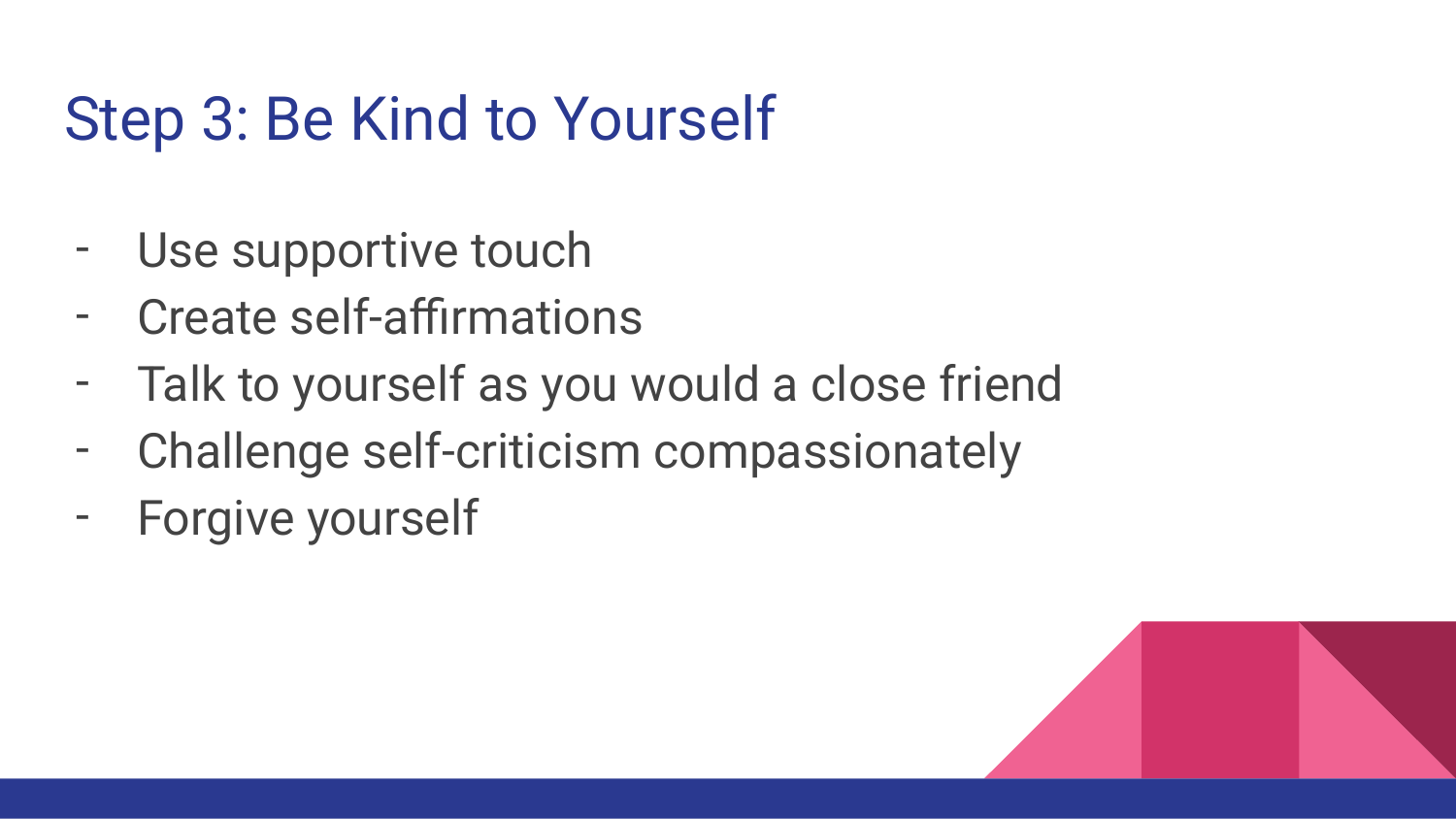

# Step 3: Be Kind to Yourself
Use supportive touch
Create self-affirmations
Talk to yourself as you would a close friend
Challenge self-criticism compassionately
Forgive yourself